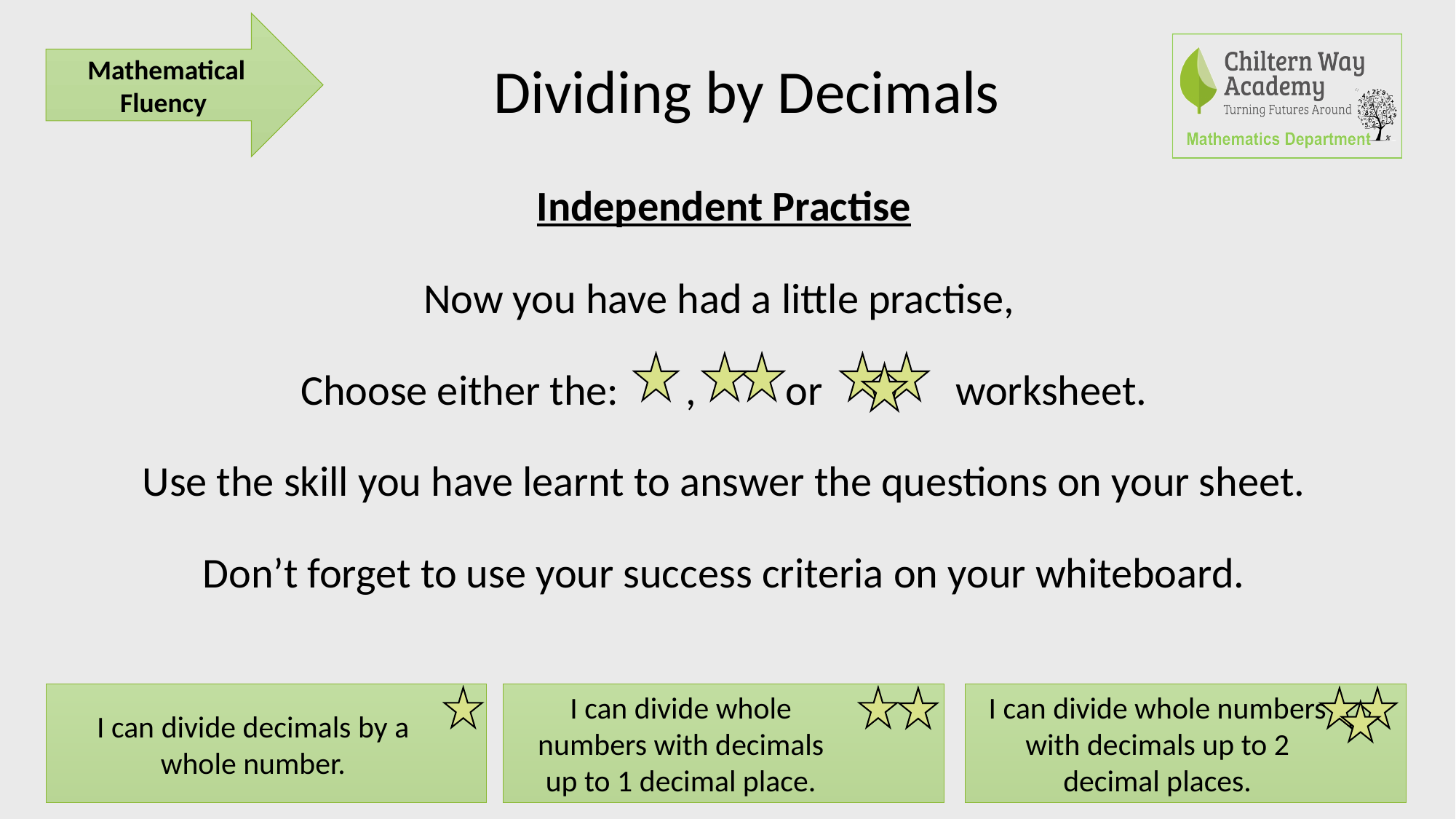

# Dividing by Decimals
Independent Practise
Now you have had a little practise,
Choose either the:       ,	     or 	 	worksheet.
Use the skill you have learnt to answer the questions on your sheet.
Don’t forget to use your success criteria on your whiteboard.

I can divide whole numbers with decimals up to 1 decimal place.
I can divide whole numbers with decimals up to 2 decimal places.
I can divide decimals by a whole number.